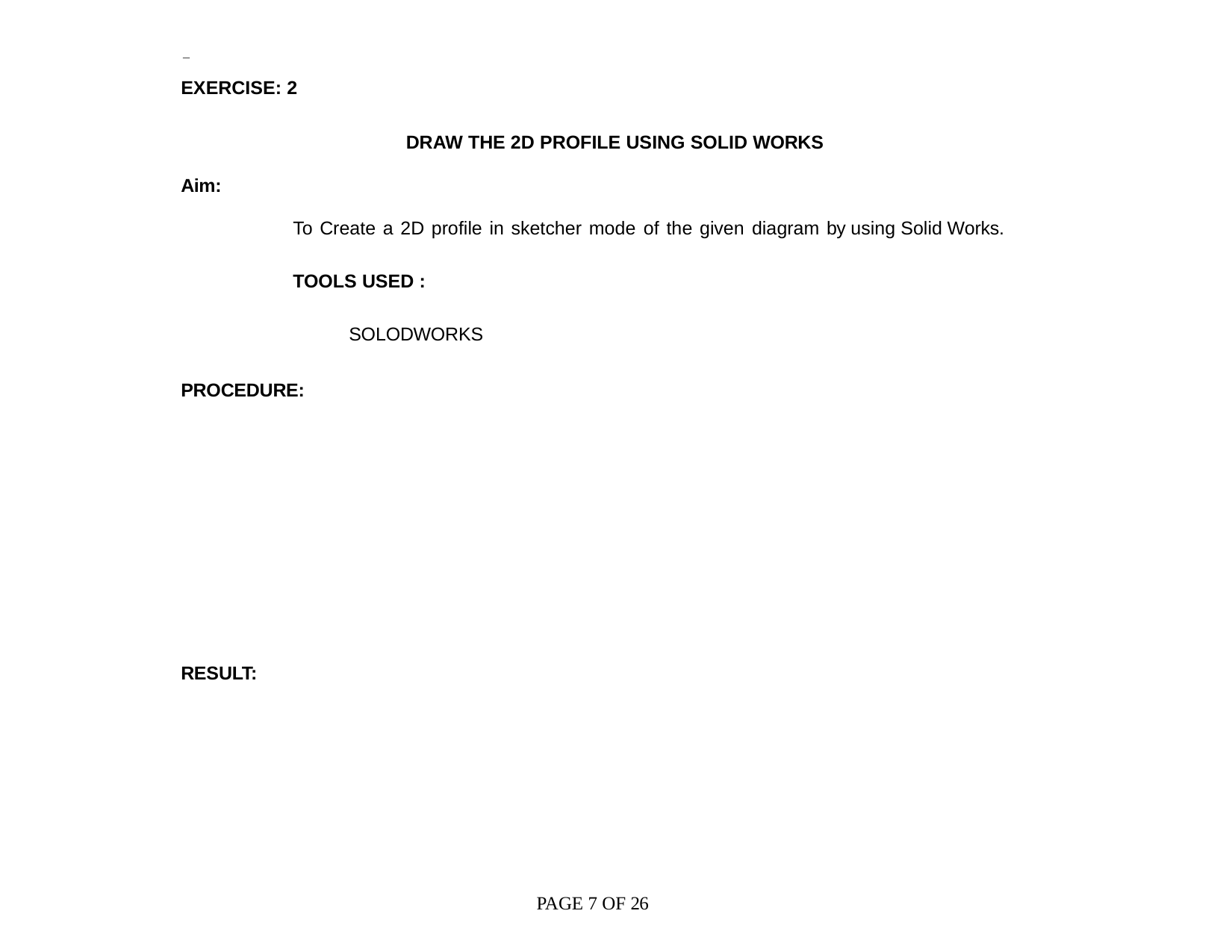

EXERCISE: 2

DRAW THE 2D PROFILE USING SOLID WORKS
Aim:
To Create a 2D profile in sketcher mode of the given diagram by using Solid Works.

TOOLS USED :

SOLODWORKS
PROCEDURE:
RESULT:
PAGE 7 OF 26